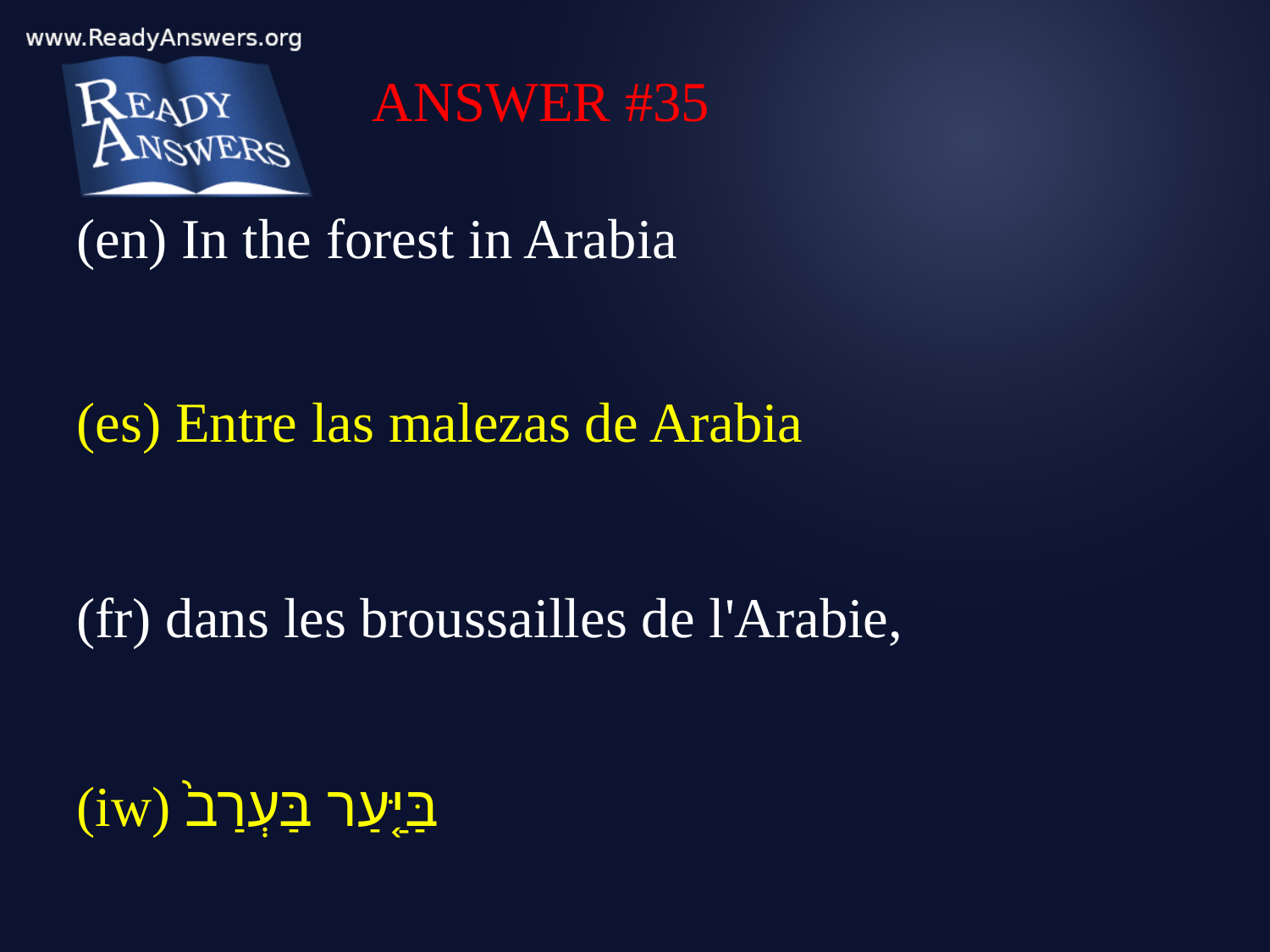

ANSWER #35
(en) In the forest in Arabia
(es) Entre las malezas de Arabia
(fr) dans les broussailles de l'Arabie,
(iw) בַּיַּ֤עַר בַּעְרַב֙